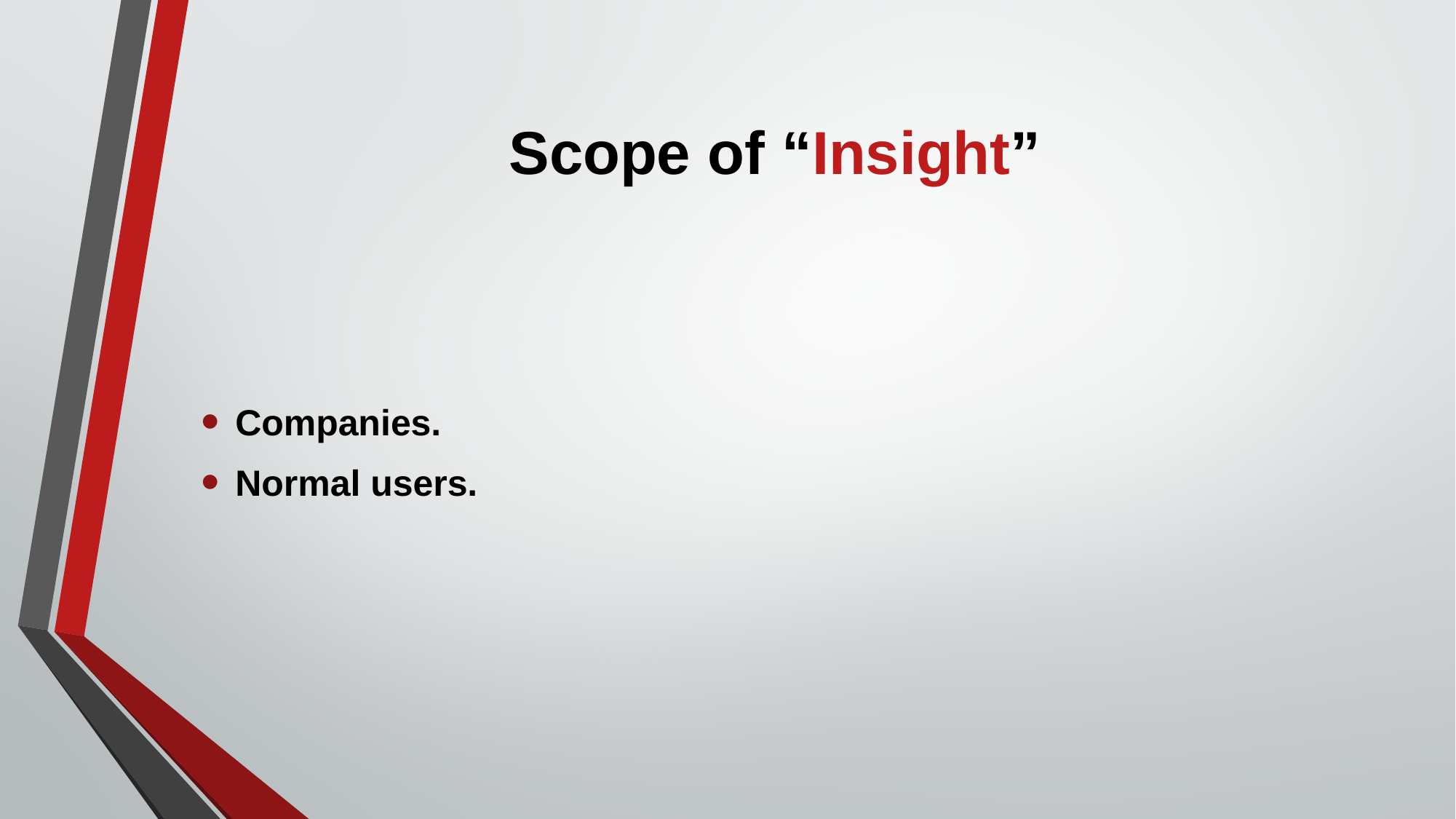

# Scope of “Insight”
Companies.
Normal users.